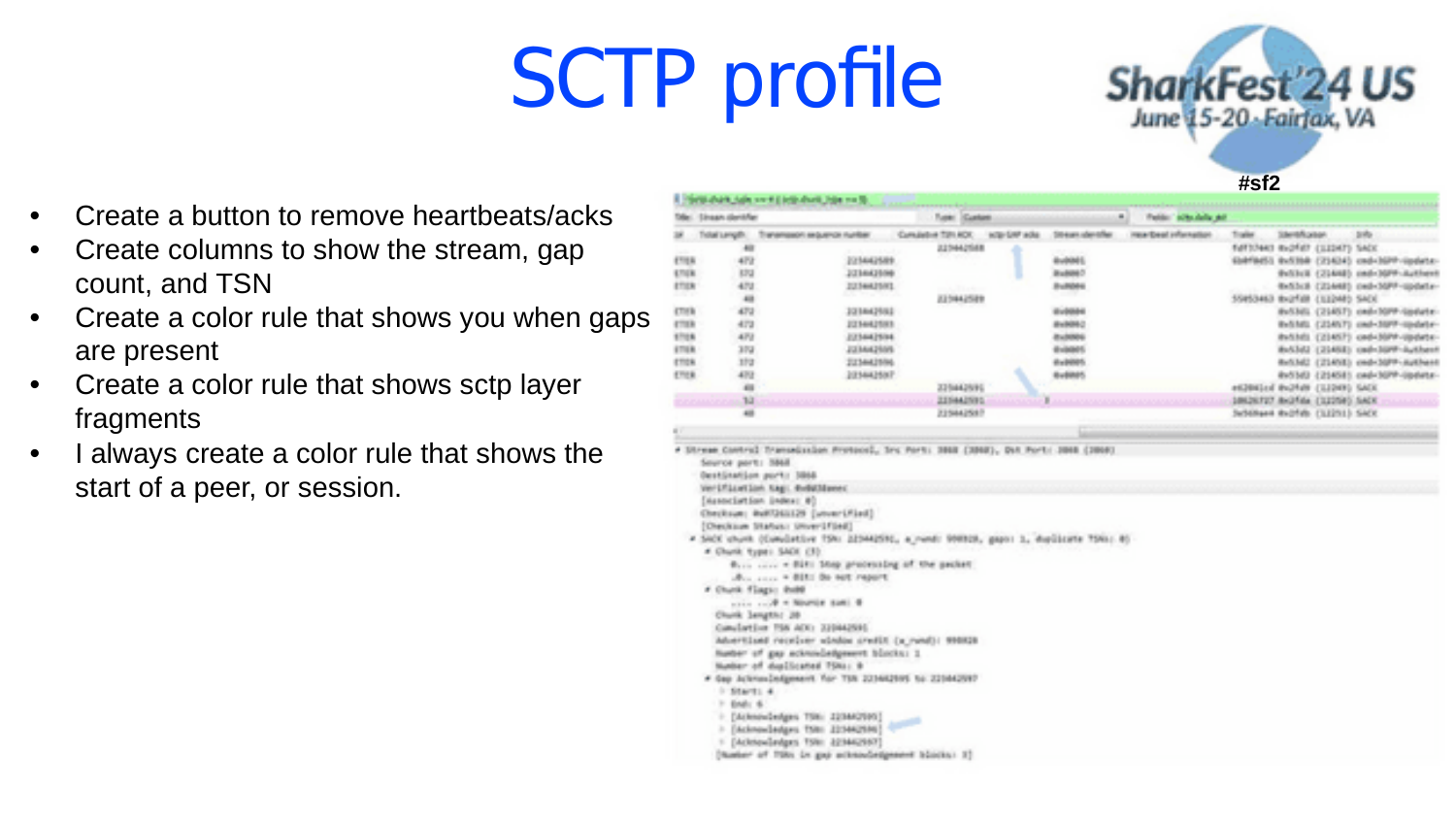

SCTP profile
#sf2
• Create a button to remove heartbeats/acks
• Create columns to show the stream, gap
count, and TSN
• Create a color rule that shows you when gaps
are present
• Create a color rule that shows sctp layer
fragments
• I always create a color rule that shows the
start of a peer, or session.